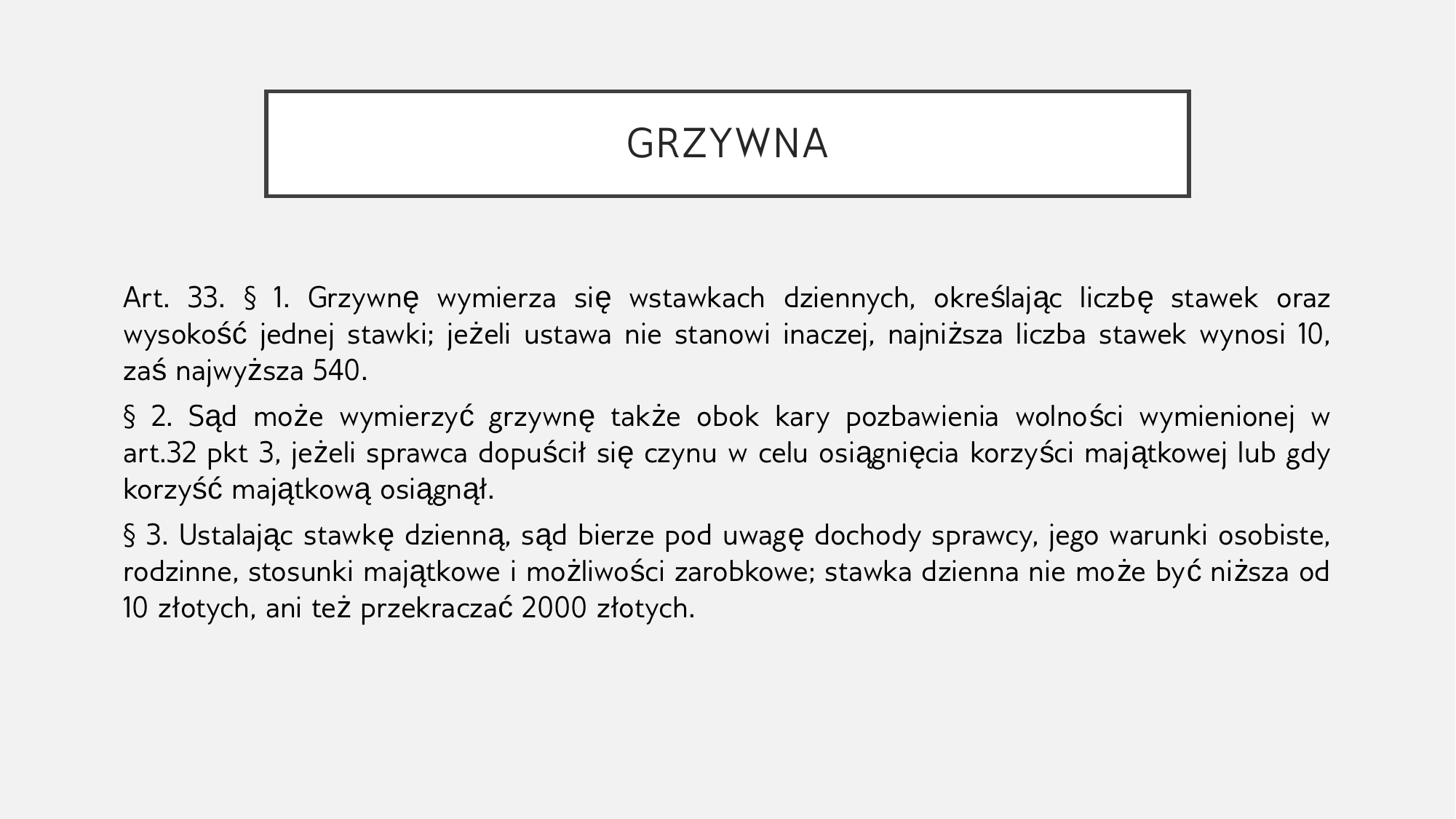

# grzywna
Art. 33. § 1. Grzywnę wymierza się wstawkach dziennych, określając liczbę stawek oraz wysokość jednej stawki; jeżeli ustawa nie stanowi inaczej, najniższa liczba stawek wynosi 10, zaś najwyższa 540.
§ 2. Sąd może wymierzyć grzywnę także obok kary pozbawienia wolności wymienionej w art.32 pkt 3, jeżeli sprawca dopuścił się czynu w celu osiągnięcia korzyści majątkowej lub gdy korzyść majątkową osiągnął.
§ 3. Ustalając stawkę dzienną, sąd bierze pod uwagę dochody sprawcy, jego warunki osobiste, rodzinne, stosunki majątkowe i możliwości zarobkowe; stawka dzienna nie może być niższa od 10 złotych, ani też przekraczać 2000 złotych.